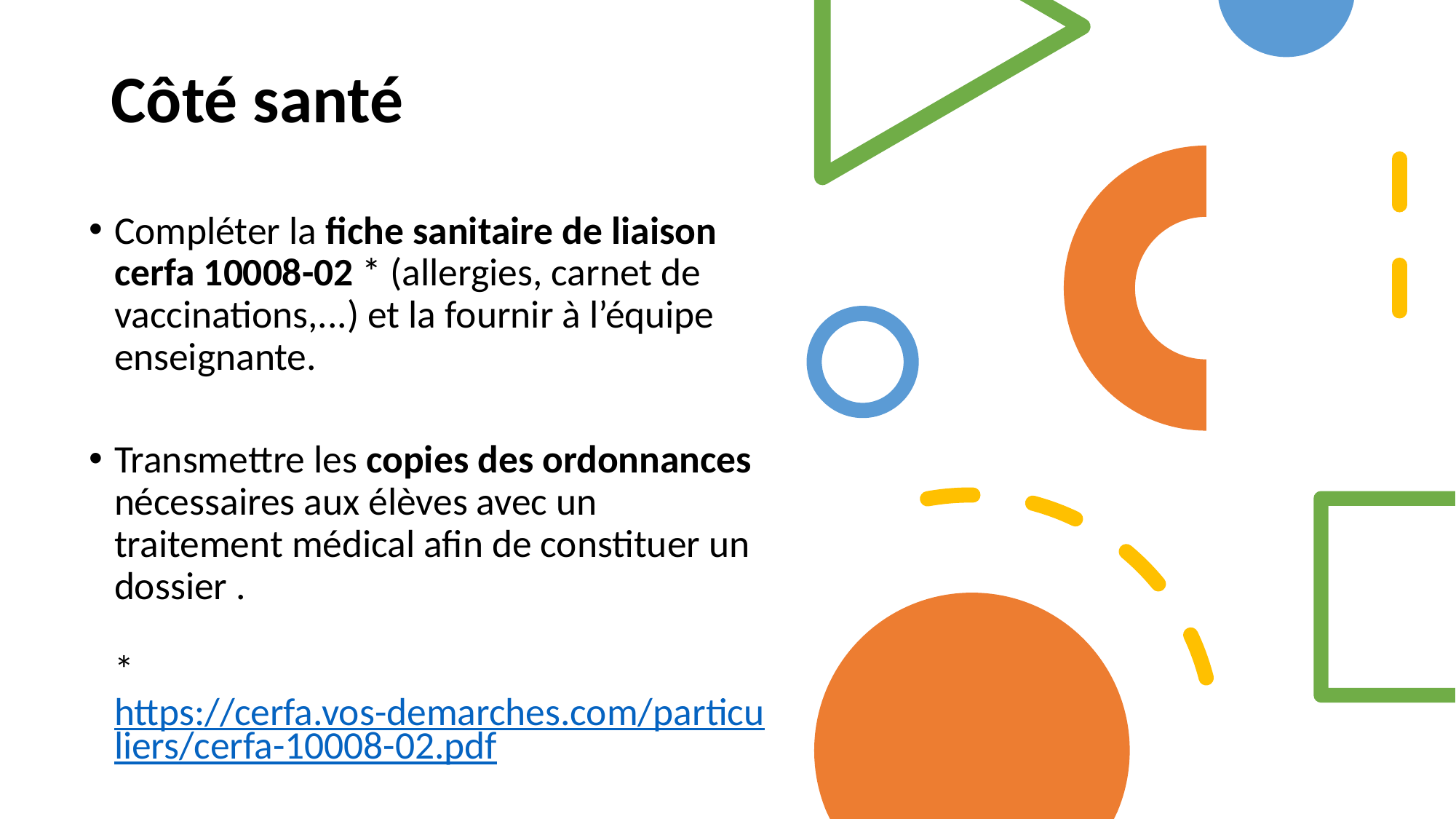

# Côté santé

Compléter la fiche sanitaire de liaison cerfa 10008-02 * (allergies, carnet de vaccinations,...) et la fournir à l’équipe enseignante.
Transmettre les copies des ordonnances nécessaires aux élèves avec un traitement médical afin de constituer un dossier .
*https://cerfa.vos-demarches.com/particuliers/cerfa-10008-02.pdf